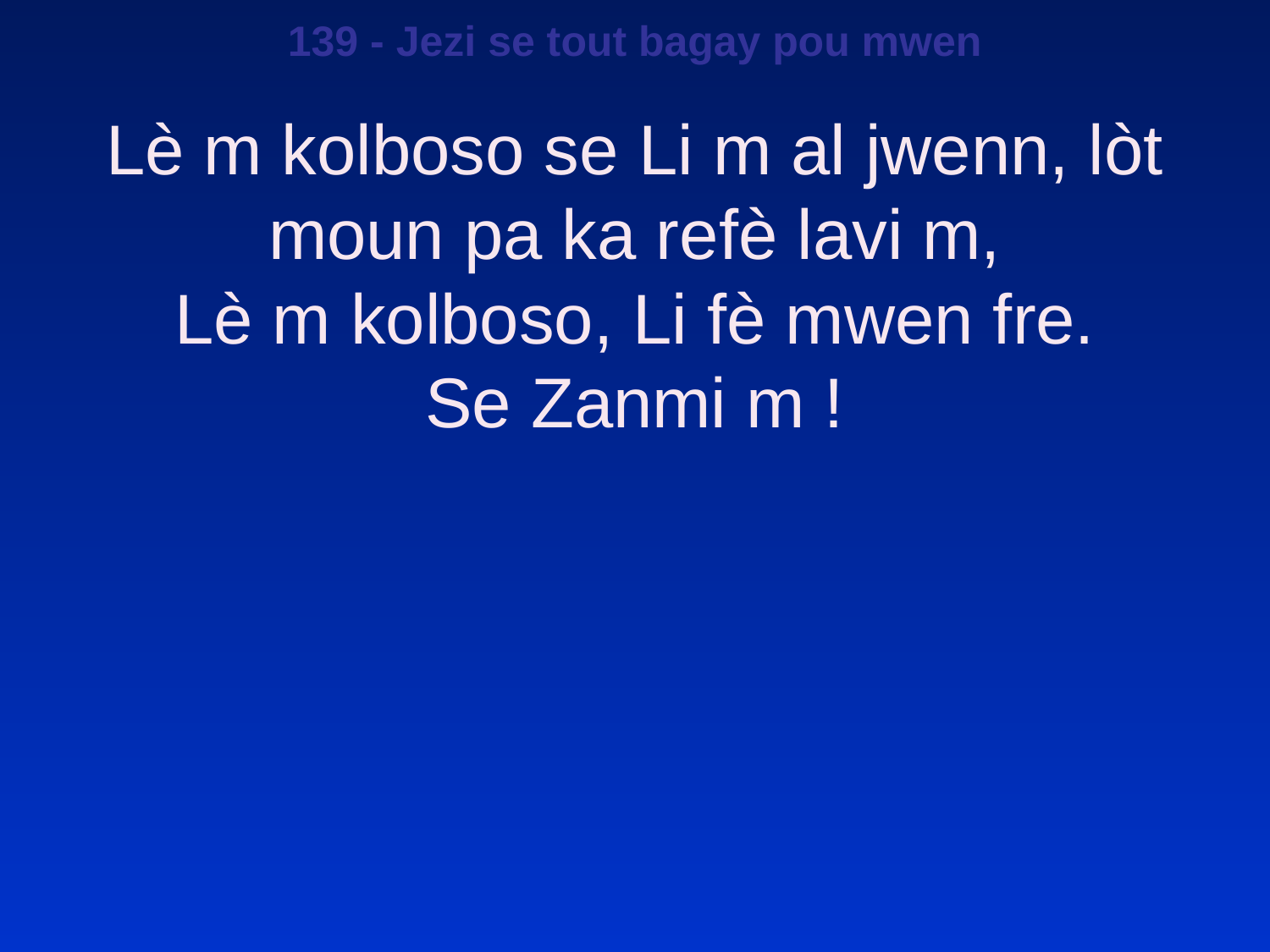

139 - Jezi se tout bagay pou mwen
Lè m kolboso se Li m al jwenn, lòt moun pa ka refè lavi m,
Lè m kolboso, Li fè mwen fre.
Se Zanmi m !